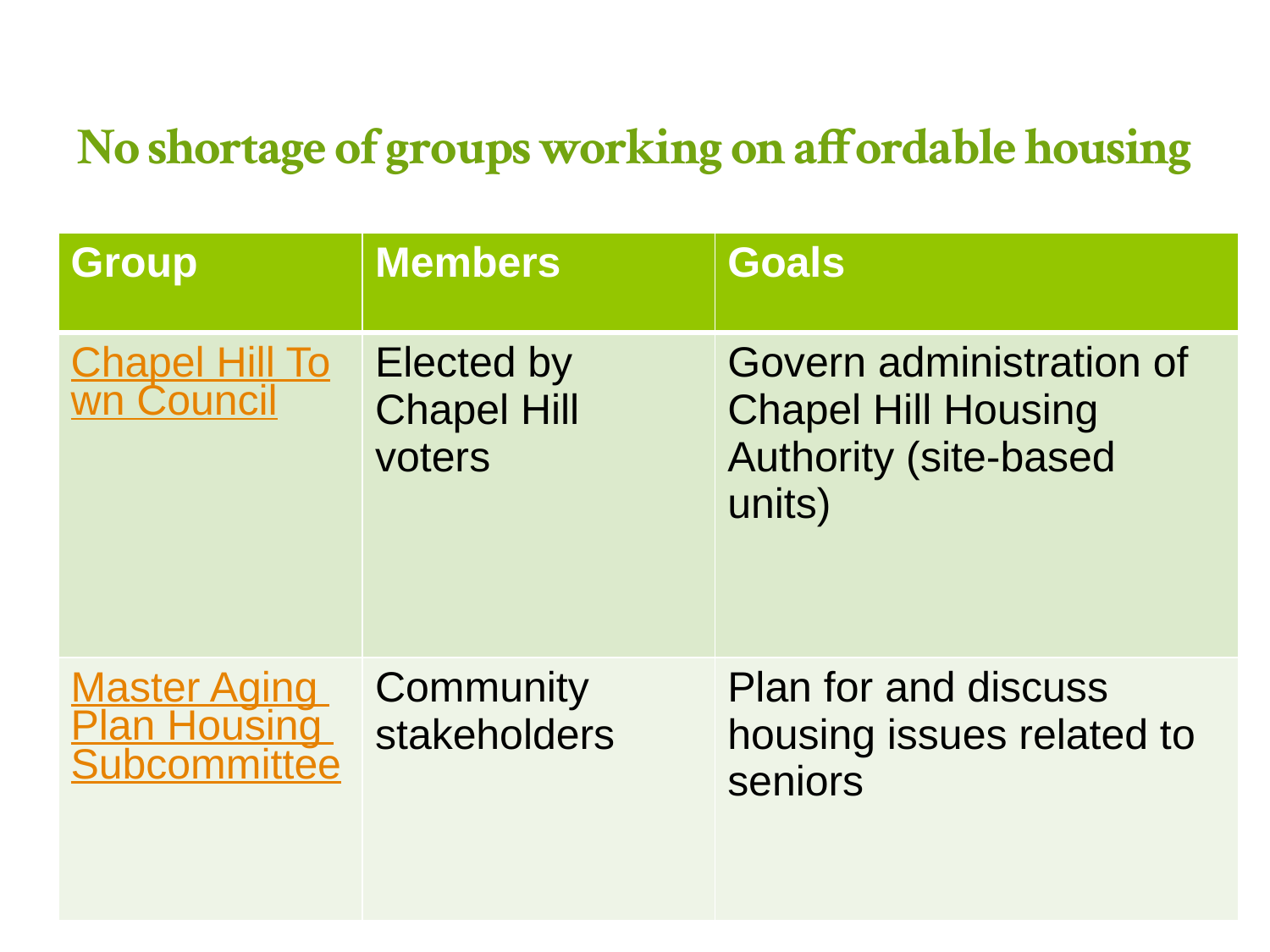

# No shortage of groups working on affordable housing
| Group | Members | Goals |
| --- | --- | --- |
| Chapel Hill Town Council | Elected by Chapel Hill voters | Govern administration of Chapel Hill Housing Authority (site-based units) |
| Master Aging Plan Housing Subcommittee | Community stakeholders | Plan for and discuss housing issues related to seniors |